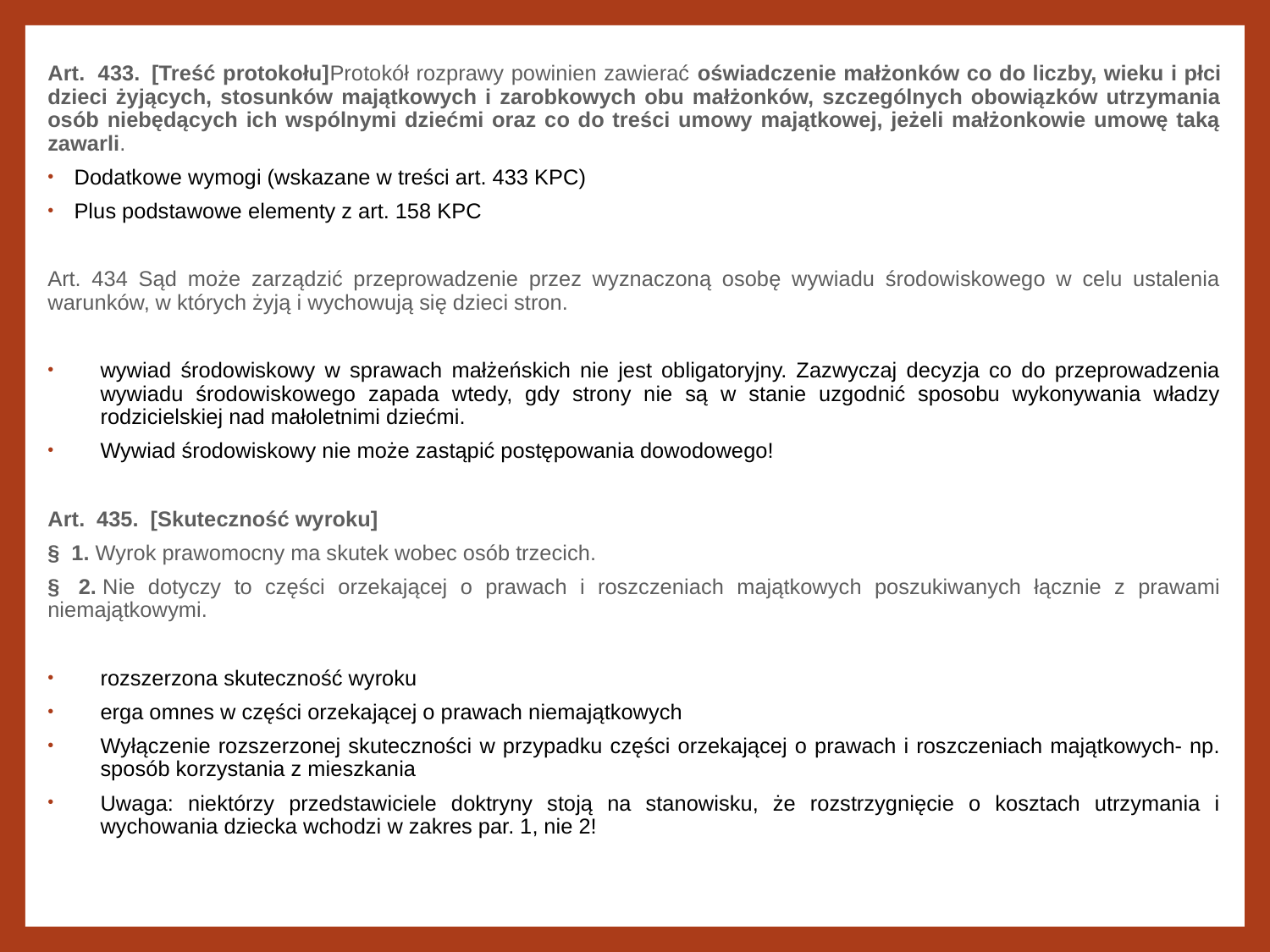

Art.  433.  [Treść protokołu]Protokół rozprawy powinien zawierać oświadczenie małżonków co do liczby, wieku i płci dzieci żyjących, stosunków majątkowych i zarobkowych obu małżonków, szczególnych obowiązków utrzymania osób niebędących ich wspólnymi dziećmi oraz co do treści umowy majątkowej, jeżeli małżonkowie umowę taką zawarli.
Dodatkowe wymogi (wskazane w treści art. 433 KPC)
Plus podstawowe elementy z art. 158 KPC

Art. 434 Sąd może zarządzić przeprowadzenie przez wyznaczoną osobę wywiadu środowiskowego w celu ustalenia warunków, w których żyją i wychowują się dzieci stron.

wywiad środowiskowy w sprawach małżeńskich nie jest obligatoryjny. Zazwyczaj decyzja co do przeprowadzenia wywiadu środowiskowego zapada wtedy, gdy strony nie są w stanie uzgodnić sposobu wykonywania władzy rodzicielskiej nad małoletnimi dziećmi.
Wywiad środowiskowy nie może zastąpić postępowania dowodowego!

Art.  435.  [Skuteczność wyroku]
§  1. Wyrok prawomocny ma skutek wobec osób trzecich.
§  2. Nie dotyczy to części orzekającej o prawach i roszczeniach majątkowych poszukiwanych łącznie z prawami niemajątkowymi.

rozszerzona skuteczność wyroku
erga omnes w części orzekającej o prawach niemajątkowych
Wyłączenie rozszerzonej skuteczności w przypadku części orzekającej o prawach i roszczeniach majątkowych- np. sposób korzystania z mieszkania
Uwaga: niektórzy przedstawiciele doktryny stoją na stanowisku, że rozstrzygnięcie o kosztach utrzymania i wychowania dziecka wchodzi w zakres par. 1, nie 2!